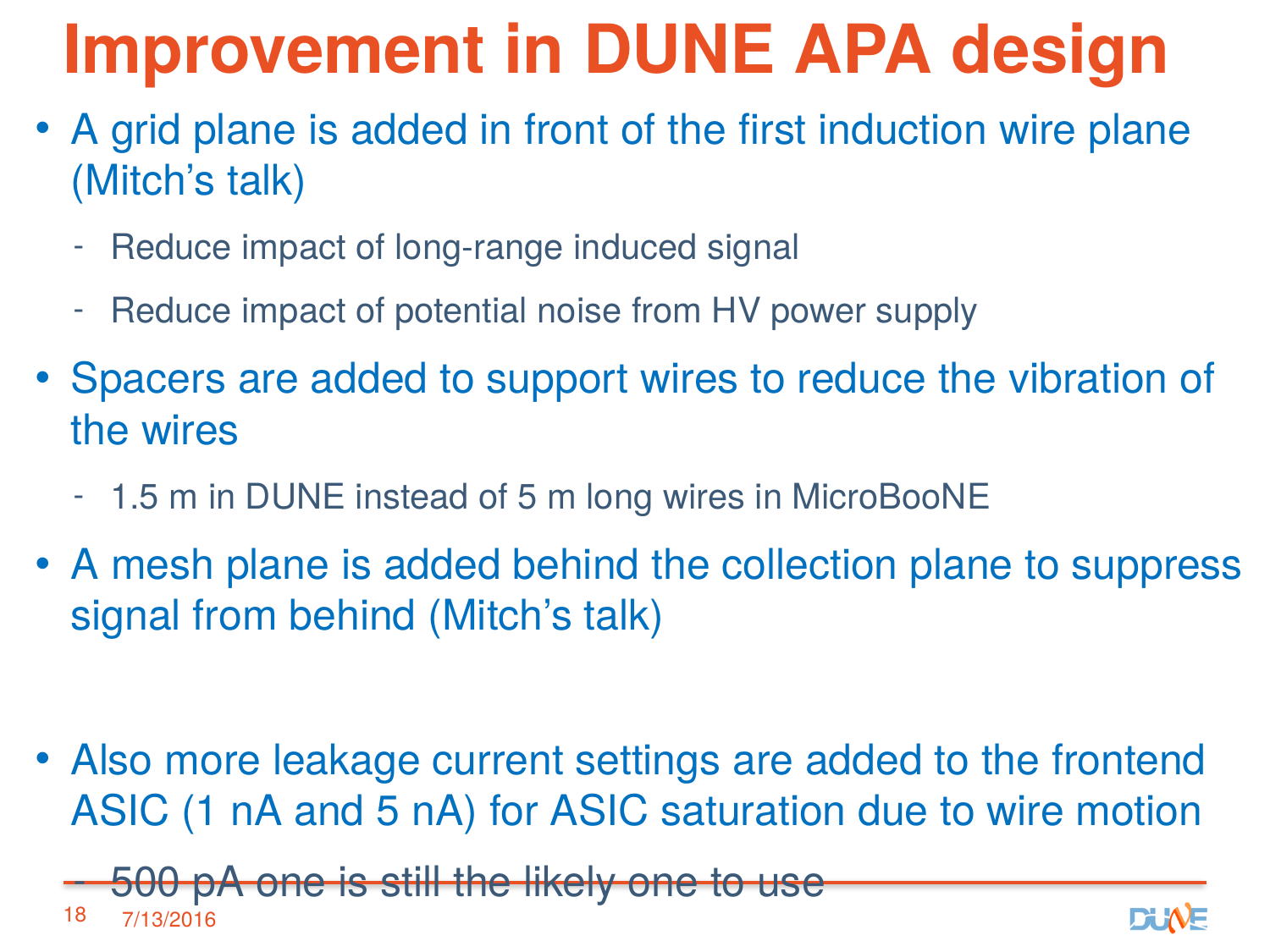

# Improvement in DUNE APA design
A grid plane is added in front of the first induction wire plane (Mitch’s talk)
Reduce impact of long-range induced signal
Reduce impact of potential noise from HV power supply
Spacers are added to support wires to reduce the vibration of the wires
1.5 m in DUNE instead of 5 m long wires in MicroBooNE
A mesh plane is added behind the collection plane to suppress signal from behind (Mitch’s talk)

Also more leakage current settings are added to the frontend ASIC (1 nA and 5 nA) for ASIC saturation due to wire motion
500 pA one is still the likely one to use

18
7/13/2016